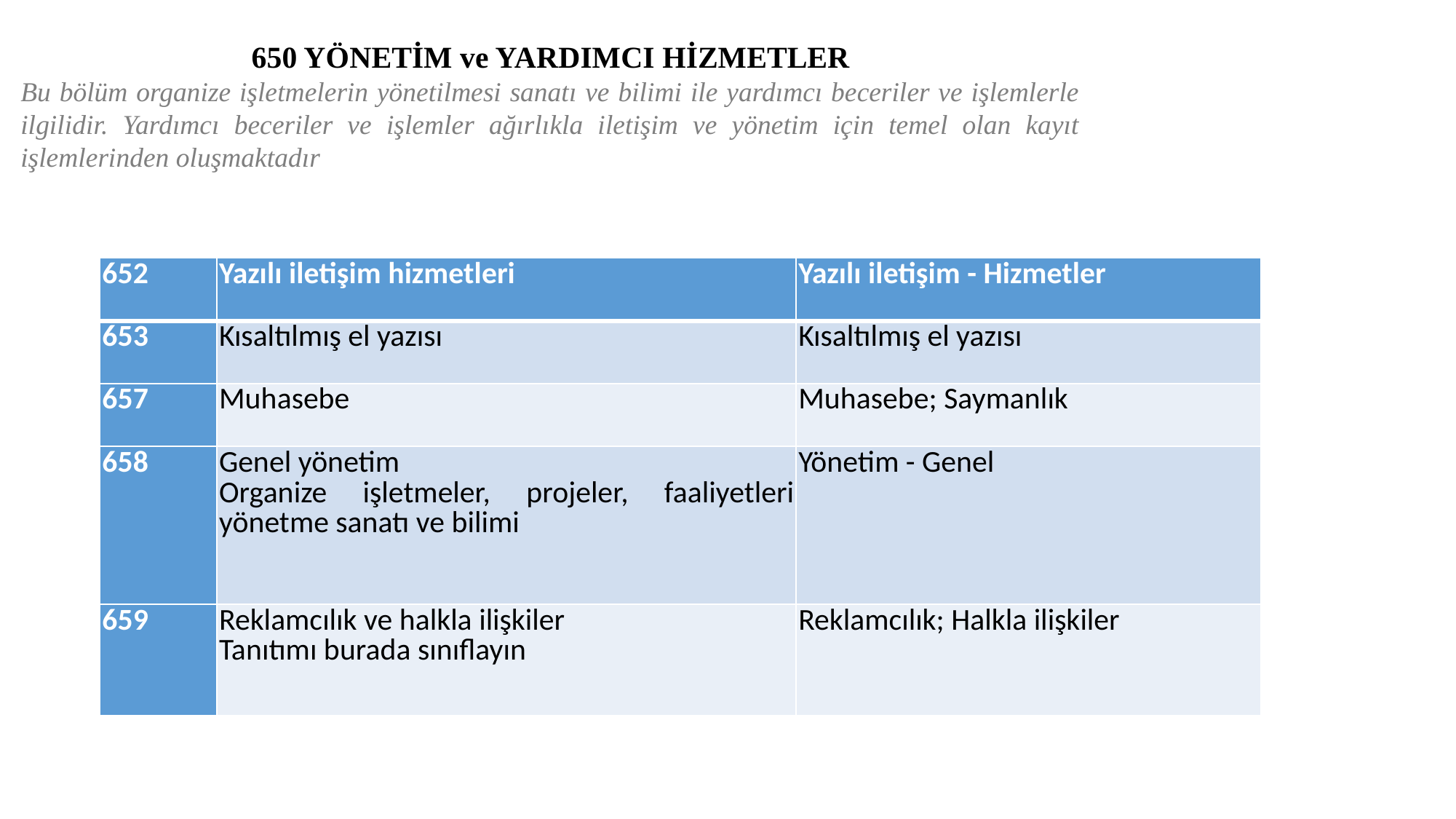

650 YÖNETİM ve YARDIMCI HİZMETLER
Bu bölüm organize işletmelerin yönetilmesi sanatı ve bilimi ile yardımcı beceriler ve işlemlerle ilgilidir. Yardımcı beceriler ve işlemler ağırlıkla iletişim ve yönetim için temel olan kayıt işlemlerinden oluşmaktadır
#

| 652 | Yazılı iletişim hizmetleri | Yazılı iletişim - Hizmetler |
| --- | --- | --- |
| 653 | Kısaltılmış el yazısı | Kısaltılmış el yazısı |
| 657 | Muhasebe | Muhasebe; Saymanlık |
| 658 | Genel yönetim Organize işletmeler, projeler, faaliyetleri yönetme sanatı ve bilimi | Yönetim - Genel |
| 659 | Reklamcılık ve halkla ilişkiler Tanıtımı burada sınıflayın | Reklamcılık; Halkla ilişkiler |